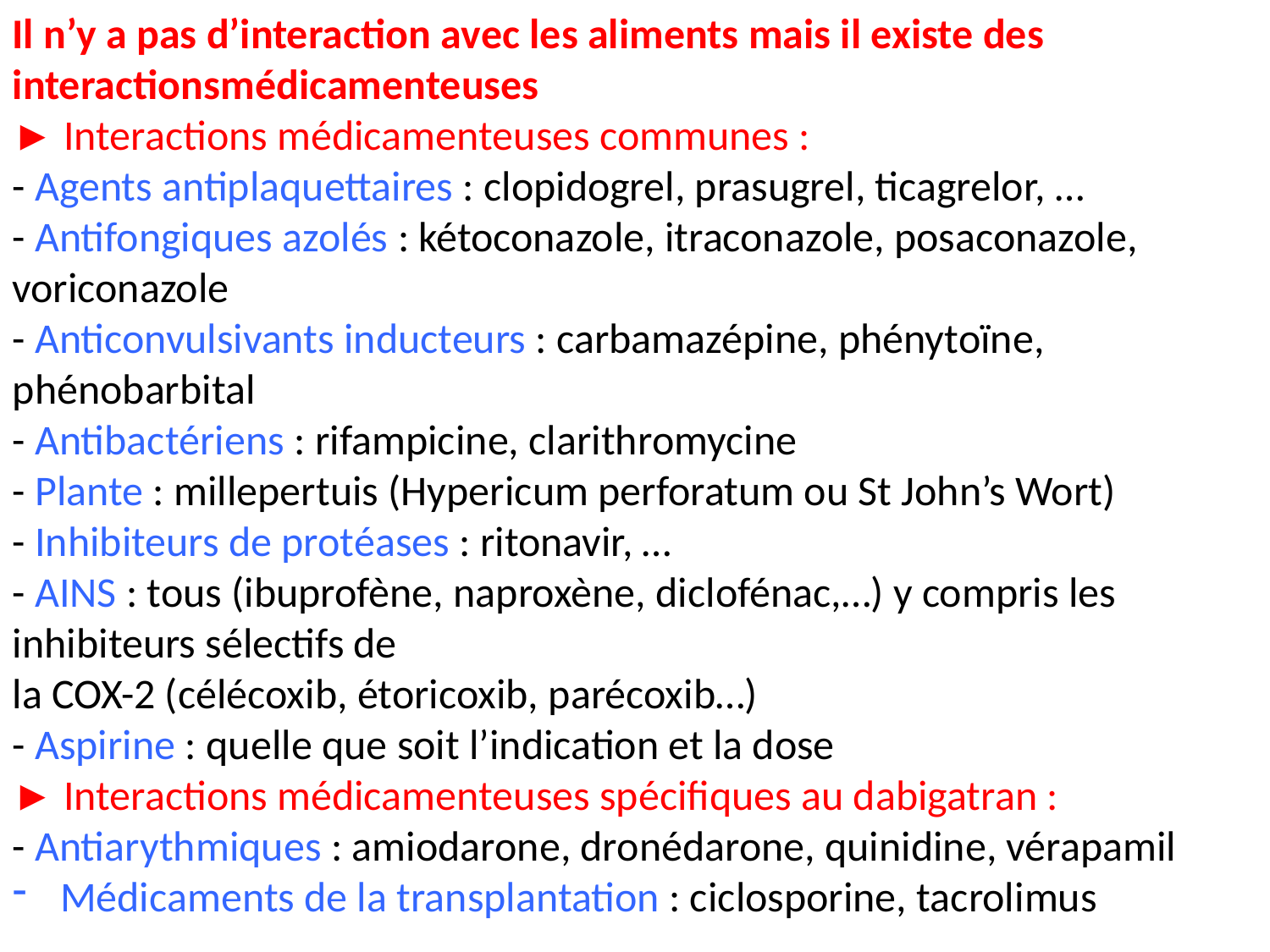

Il n’y a pas d’interaction avec les aliments mais il existe des interactionsmédicamenteuses
► Interactions médicamenteuses communes :
- Agents antiplaquettaires : clopidogrel, prasugrel, ticagrelor, …
- Antifongiques azolés : kétoconazole, itraconazole, posaconazole, voriconazole
- Anticonvulsivants inducteurs : carbamazépine, phénytoïne, phénobarbital
- Antibactériens : rifampicine, clarithromycine
- Plante : millepertuis (Hypericum perforatum ou St John’s Wort)
- Inhibiteurs de protéases : ritonavir, …
- AINS : tous (ibuprofène, naproxène, diclofénac,…) y compris les inhibiteurs sélectifs de
la COX-2 (célécoxib, étoricoxib, parécoxib…)
- Aspirine : quelle que soit l’indication et la dose
► Interactions médicamenteuses spécifiques au dabigatran :
- Antiarythmiques : amiodarone, dronédarone, quinidine, vérapamil
Médicaments de la transplantation : ciclosporine, tacrolimus